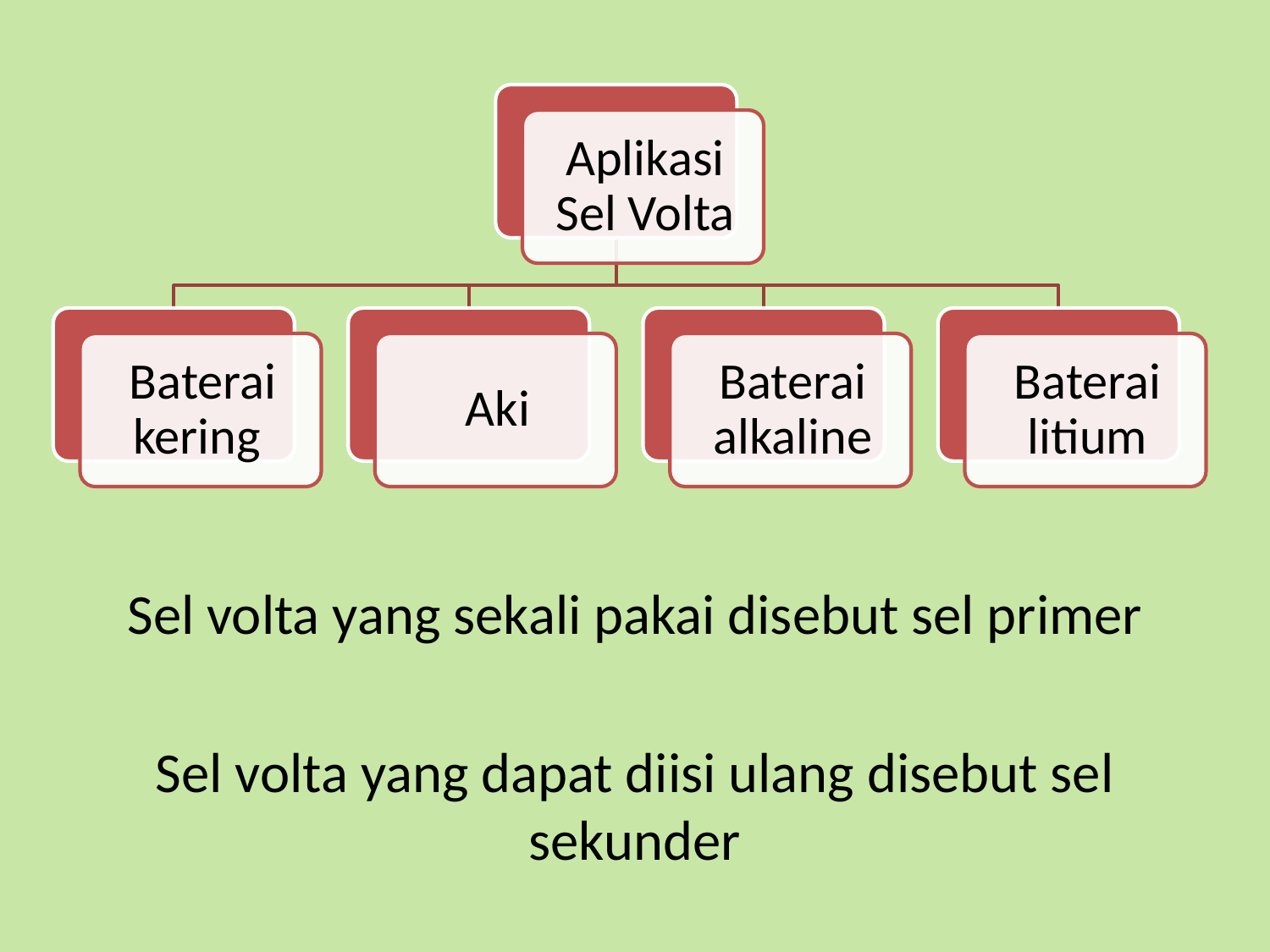

Aplikasi Sel Volta
Baterai kering
Aki
Baterai alkaline
Baterai litium
Sel volta yang sekali pakai disebut sel primer

Sel volta yang dapat diisi ulang disebut sel sekunder